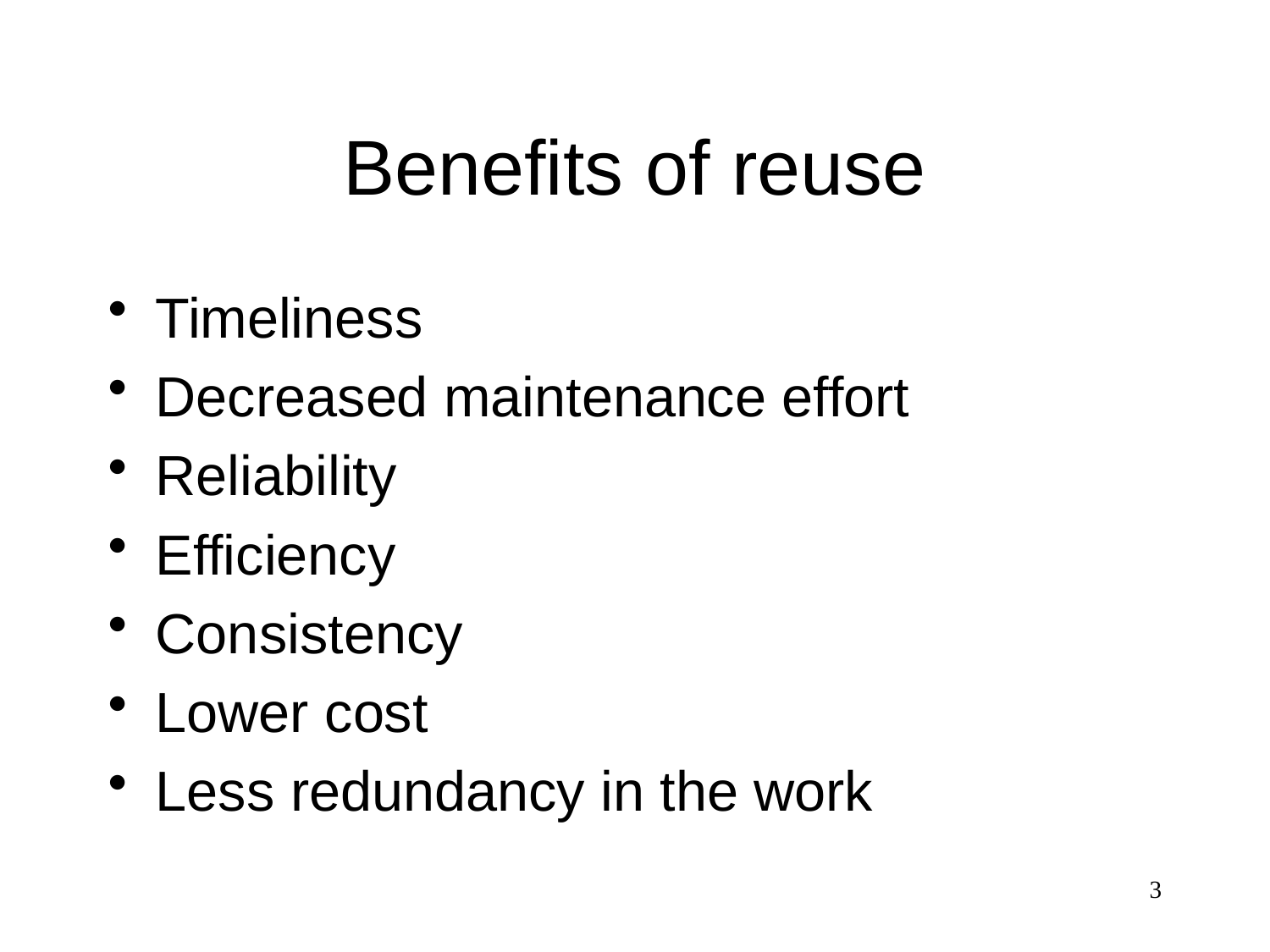

# Benefits of reuse
Timeliness
Decreased maintenance effort
Reliability
Efficiency
Consistency
Lower cost
Less redundancy in the work
3